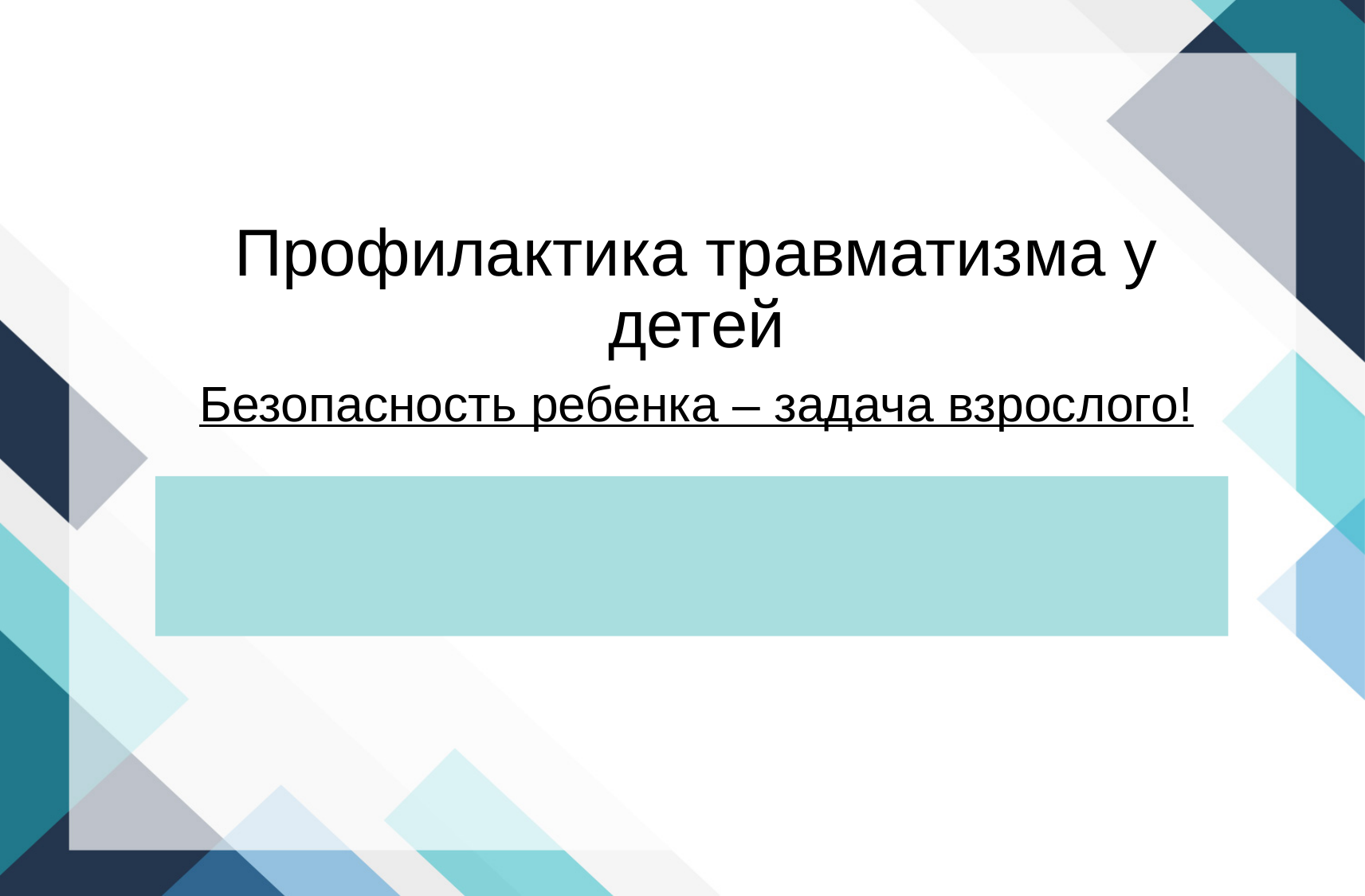

Профилактика травматизма у детей
Безопасность ребенка – задача взрослого!
#